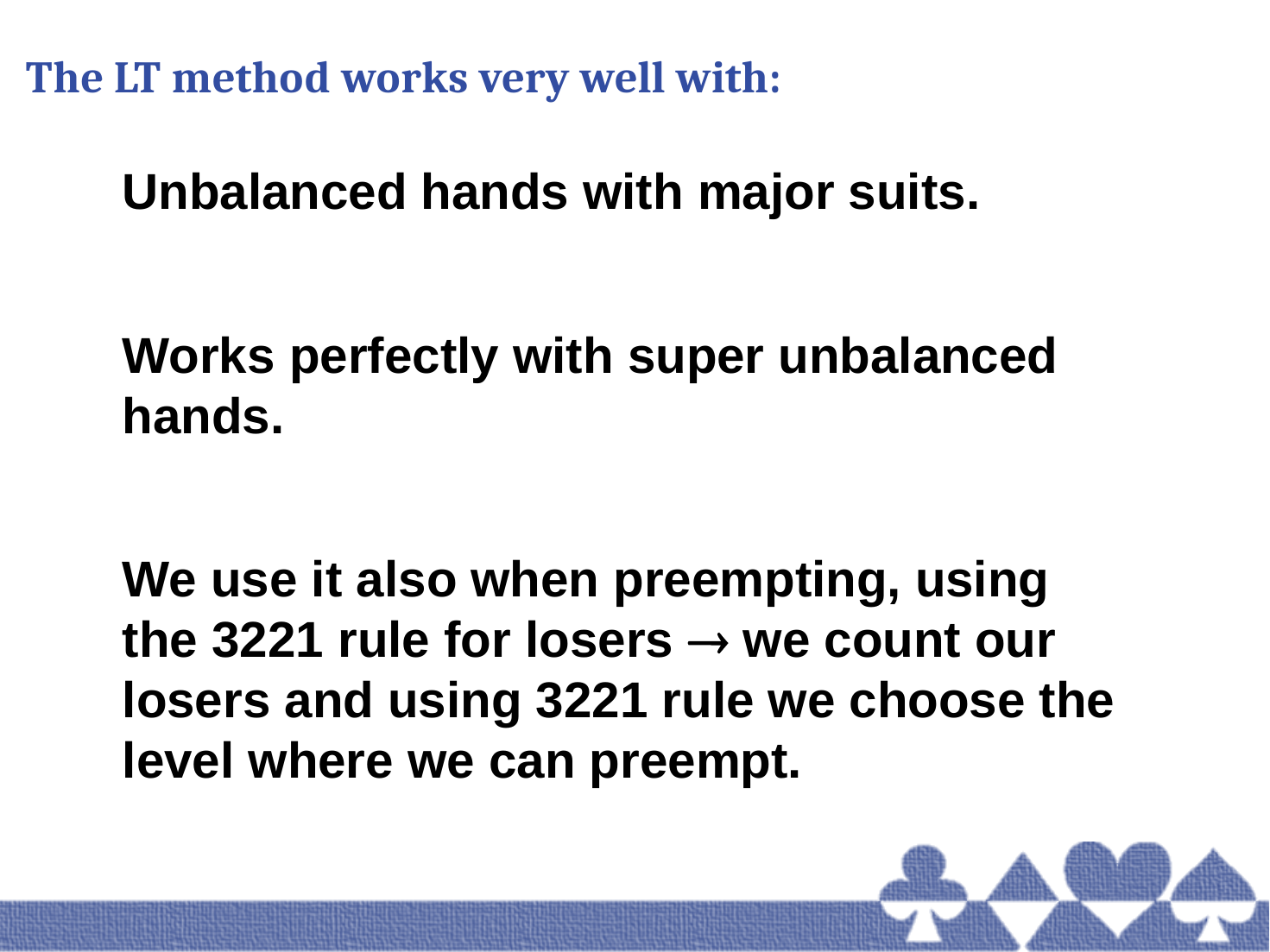

# The LT method works very well with:
Unbalanced hands with major suits.

Works perfectly with super unbalanced hands.

We use it also when preempting, using the 3221 rule for losers → we count our losers and using 3221 rule we choose the level where we can preempt.